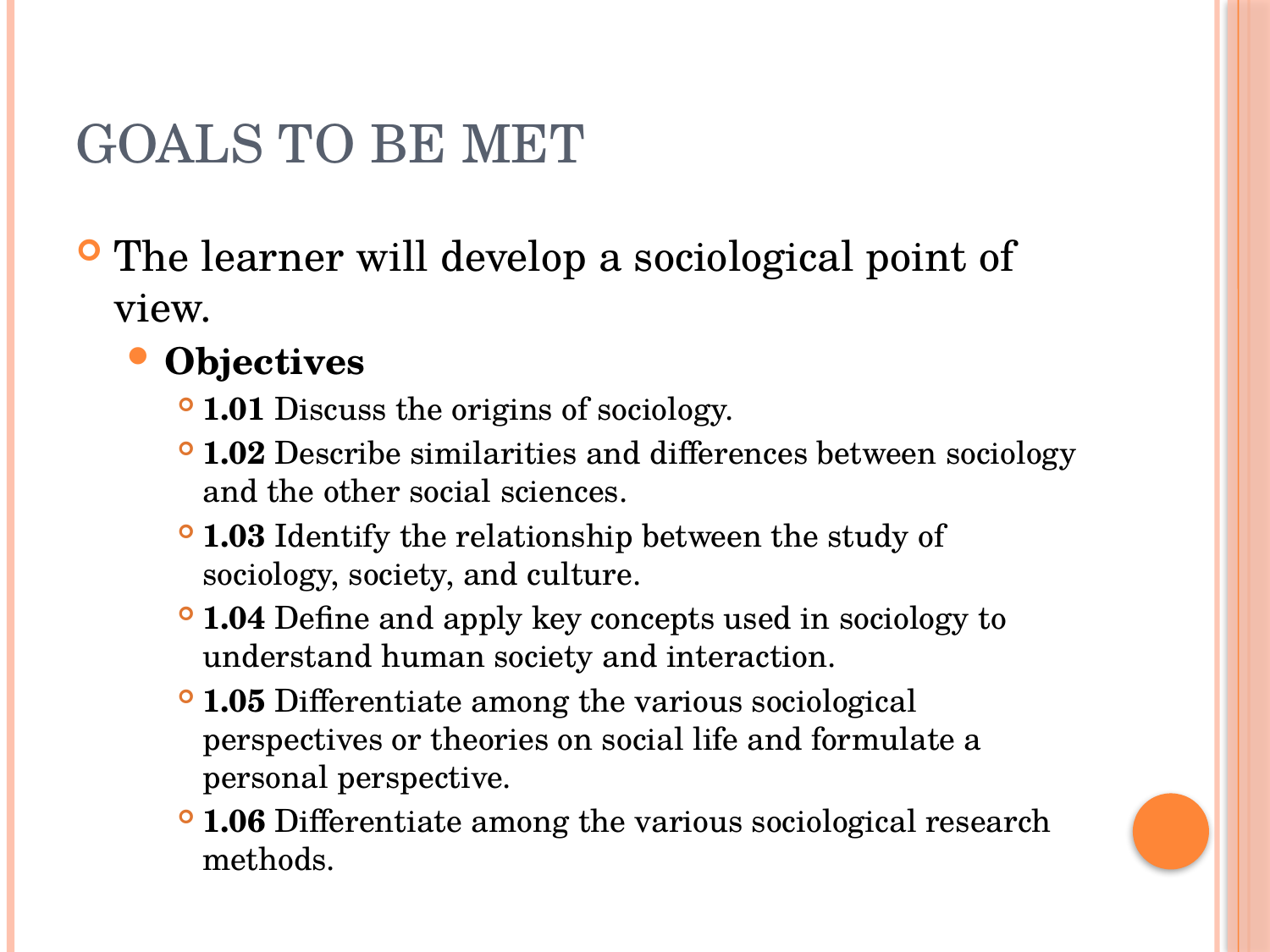

# Goals to be met
The learner will develop a sociological point of view.
Objectives
1.01 Discuss the origins of sociology.
1.02 Describe similarities and differences between sociology and the other social sciences.
1.03 Identify the relationship between the study of sociology, society, and culture.
1.04 Define and apply key concepts used in sociology to understand human society and interaction.
1.05 Differentiate among the various sociological perspectives or theories on social life and formulate a personal perspective.
1.06 Differentiate among the various sociological research methods.